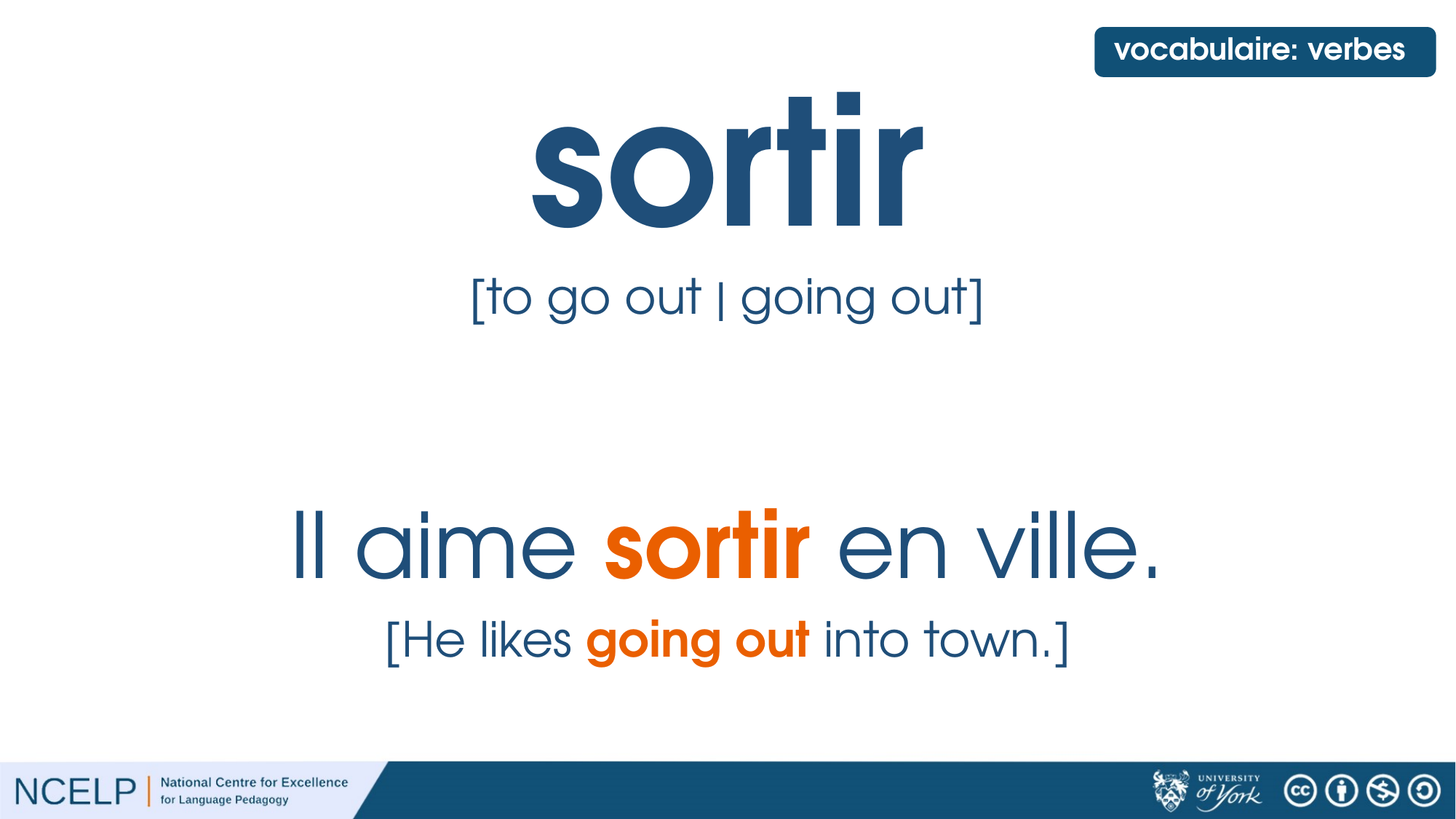

# vocabulaire: verbes

sortir
[to go out | going out]
Il aime sortir en ville.
[He likes going out into town.]